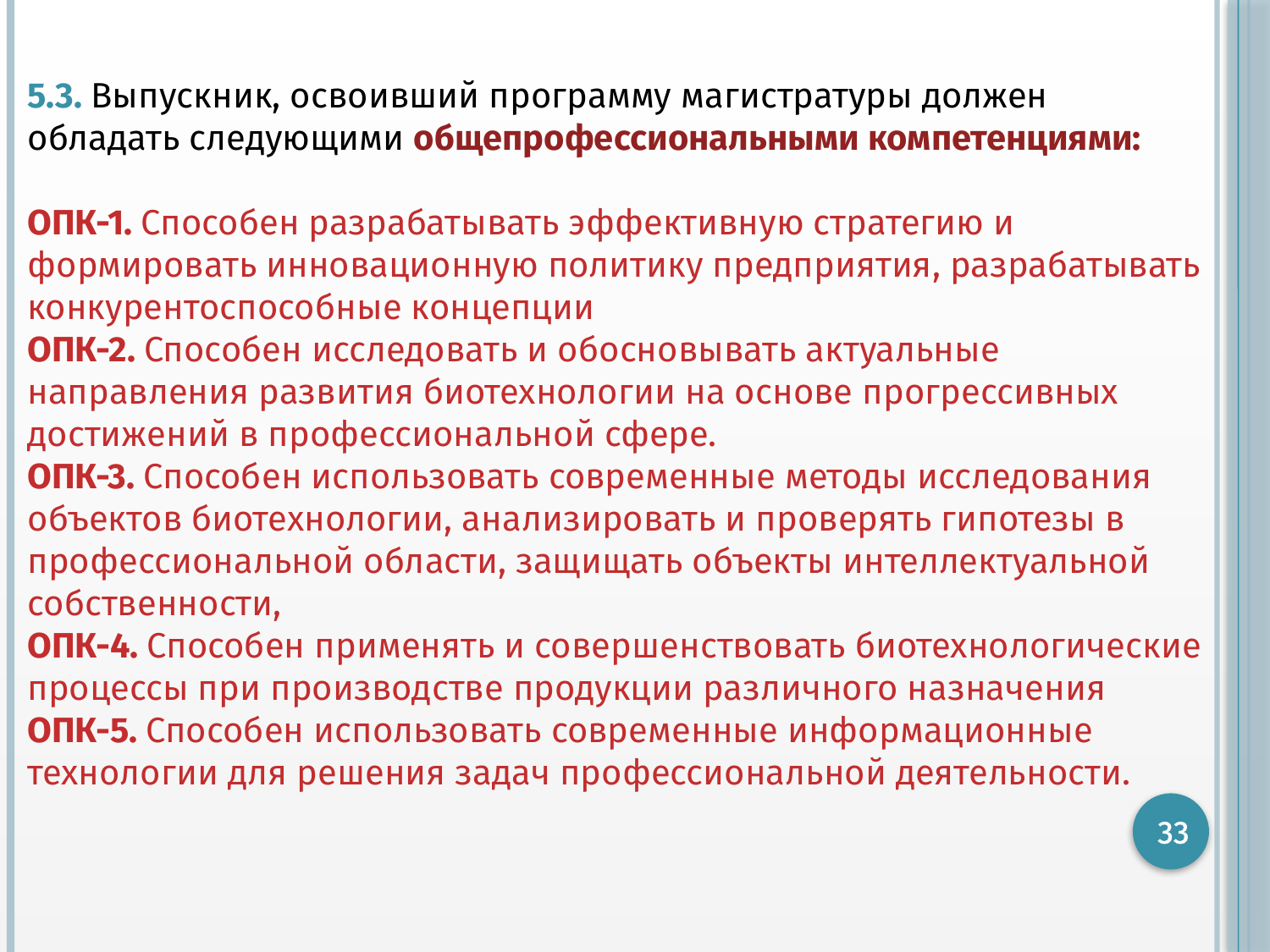

5.3. Выпускник, освоивший программу магистратуры должен обладать следующими общепрофессиональными компетенциями:

ОПК-1. Способен разрабатывать эффективную стратегию и формировать инновационную политику предприятия, разрабатывать конкурентоспособные концепции
ОПК-2. Способен исследовать и обосновывать актуальные направления развития биотехнологии на основе прогрессивных достижений в профессиональной сфере.
ОПК-3. Способен использовать современные методы исследования объектов биотехнологии, анализировать и проверять гипотезы в профессиональной области, защищать объекты интеллектуальной собственности,
ОПК-4. Способен применять и совершенствовать биотехнологические процессы при производстве продукции различного назначения
ОПК-5. Способен использовать современные информационные технологии для решения задач профессиональной деятельности.

33